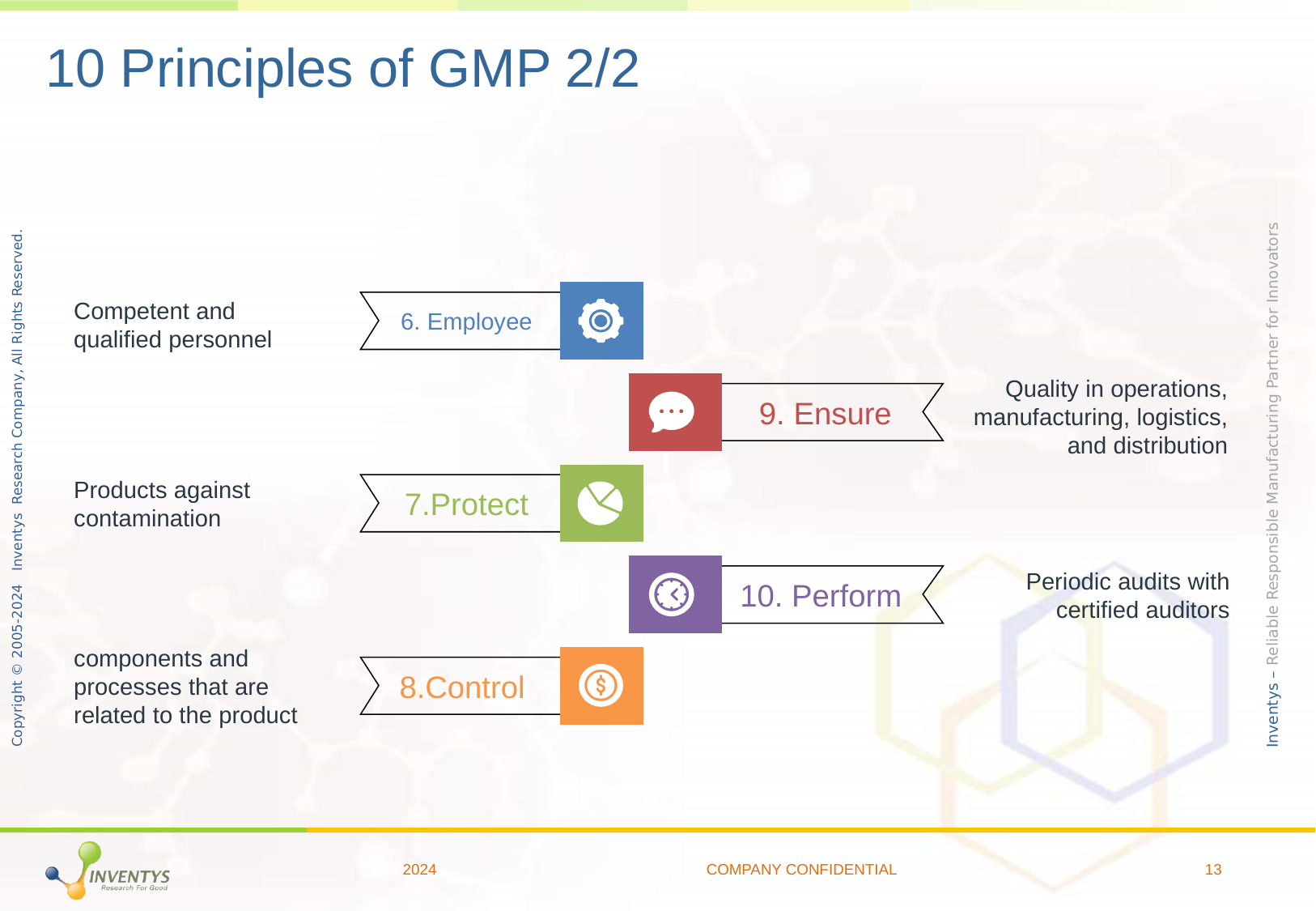

# 10 Principles of GMP 2/2

Competent and qualified personnel
6. Employee

Quality in operations, manufacturing, logistics, and distribution
9. Ensure

Products against contamination
7.Protect

Periodic audits with certified auditors
10. Perform

components and processes that are related to the product
8.Control

2024
COMPANY CONFIDENTIAL
13